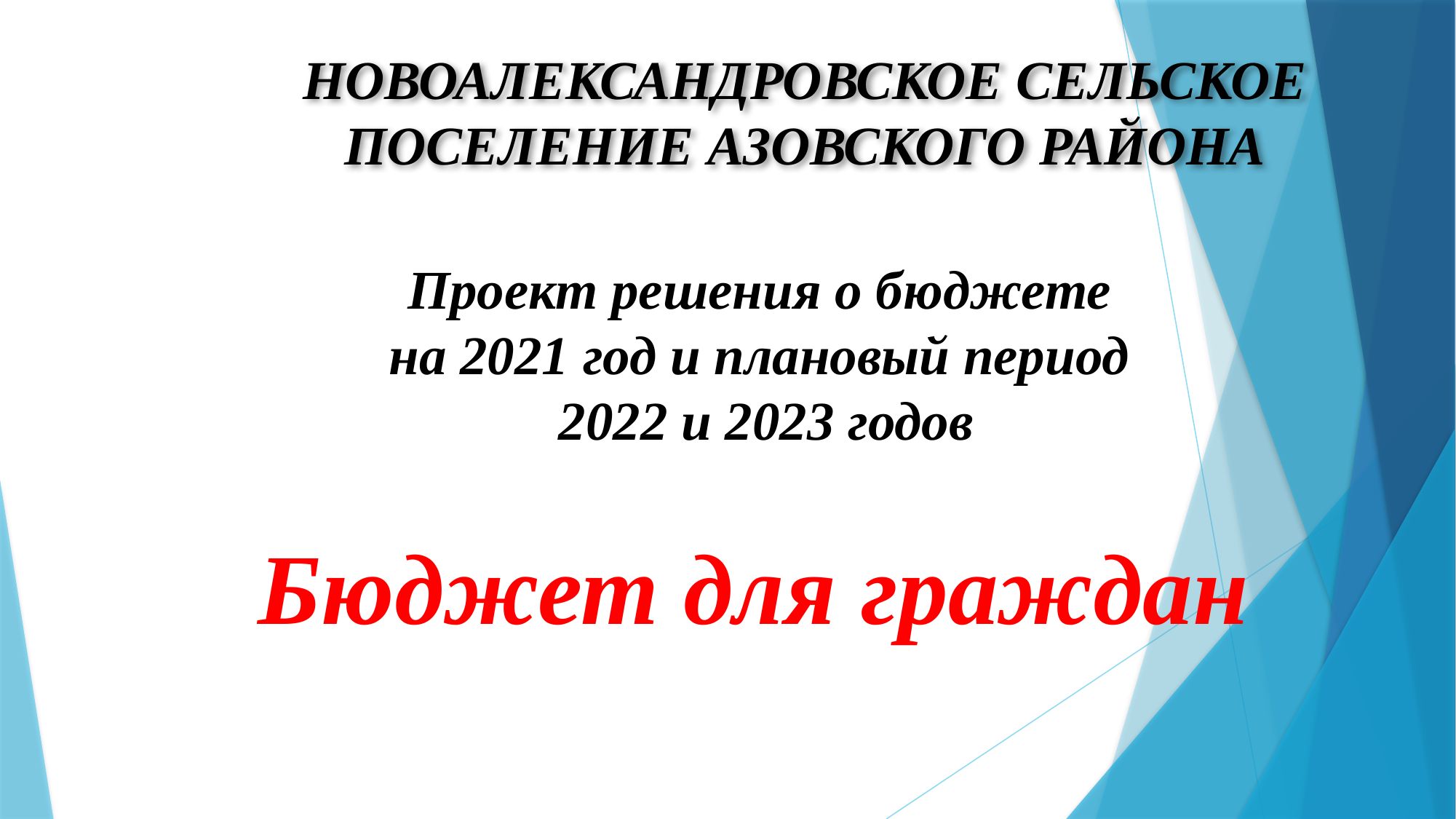

НОВОАЛЕКСАНДРОВСКОЕ СЕЛЬСКОЕ ПОСЕЛЕНИЕ АЗОВСКОГО РАЙОНА

# Проект решения о бюджете на 2021 год и плановый период 2022 и 2023 годов Бюджет для граждан